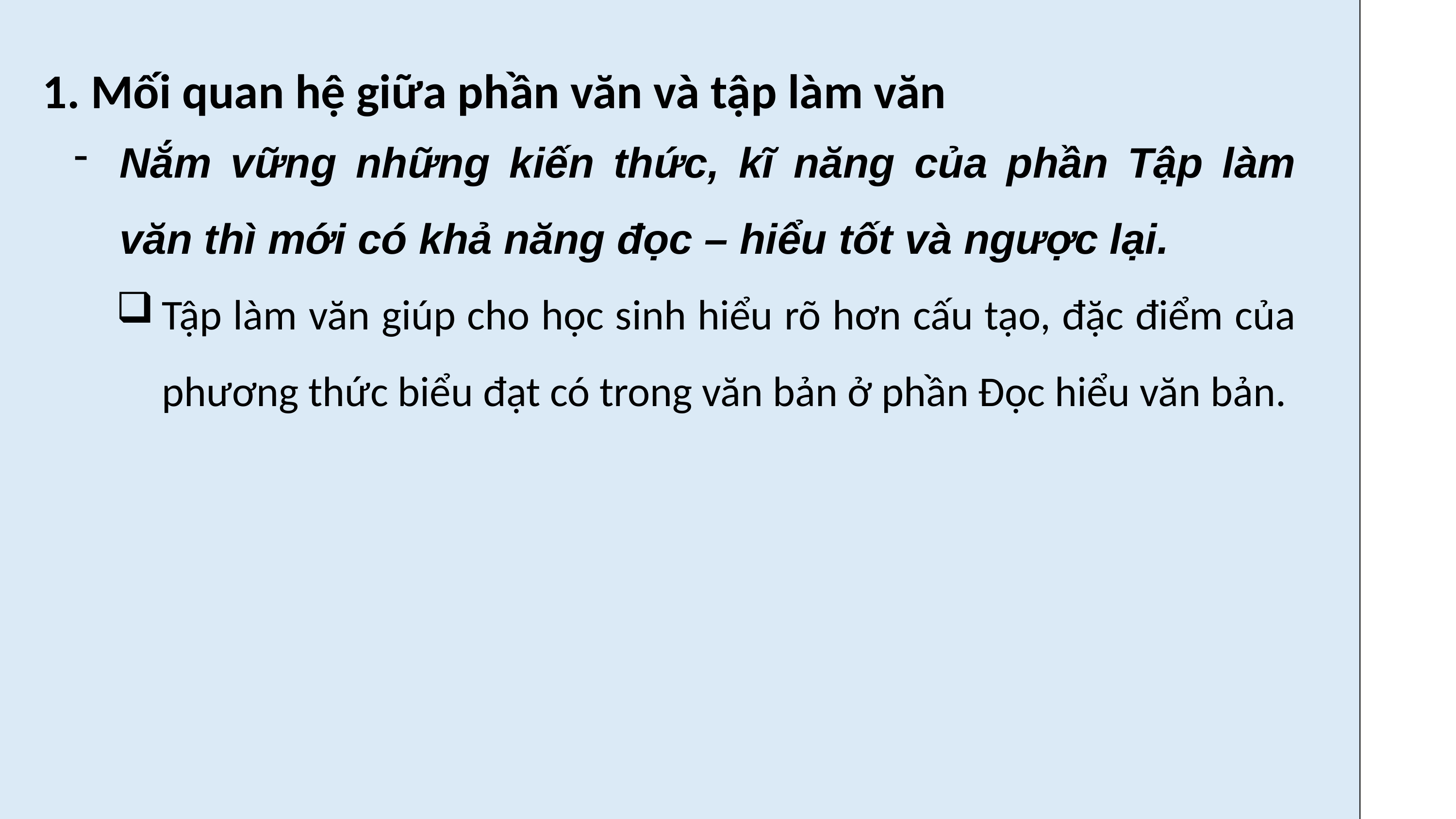

1. Mối quan hệ giữa phần văn và tập làm văn
Nắm vững những kiến thức, kĩ năng của phần Tập làm văn thì mới có khả năng đọc – hiểu tốt và ngược lại.
Tập làm văn giúp cho học sinh hiểu rõ hơn cấu tạo, đặc điểm của phương thức biểu đạt có trong văn bản ở phần Đọc hiểu văn bản.